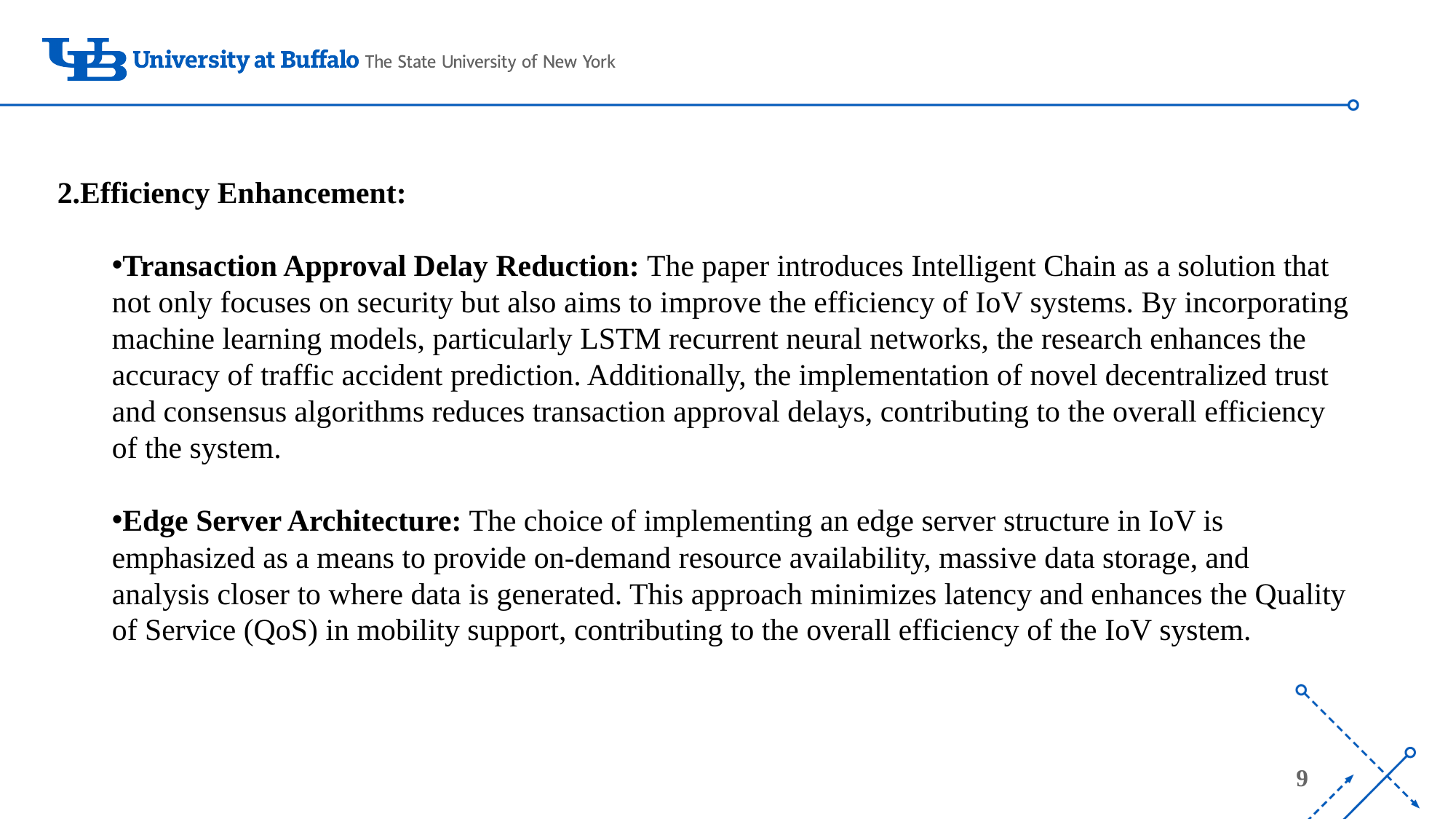

Efficiency Enhancement:

Transaction Approval Delay Reduction: The paper introduces Intelligent Chain as a solution that not only focuses on security but also aims to improve the efficiency of IoV systems. By incorporating machine learning models, particularly LSTM recurrent neural networks, the research enhances the accuracy of traffic accident prediction. Additionally, the implementation of novel decentralized trust and consensus algorithms reduces transaction approval delays, contributing to the overall efficiency of the system.

Edge Server Architecture: The choice of implementing an edge server structure in IoV is emphasized as a means to provide on-demand resource availability, massive data storage, and analysis closer to where data is generated. This approach minimizes latency and enhances the Quality of Service (QoS) in mobility support, contributing to the overall efficiency of the IoV system.